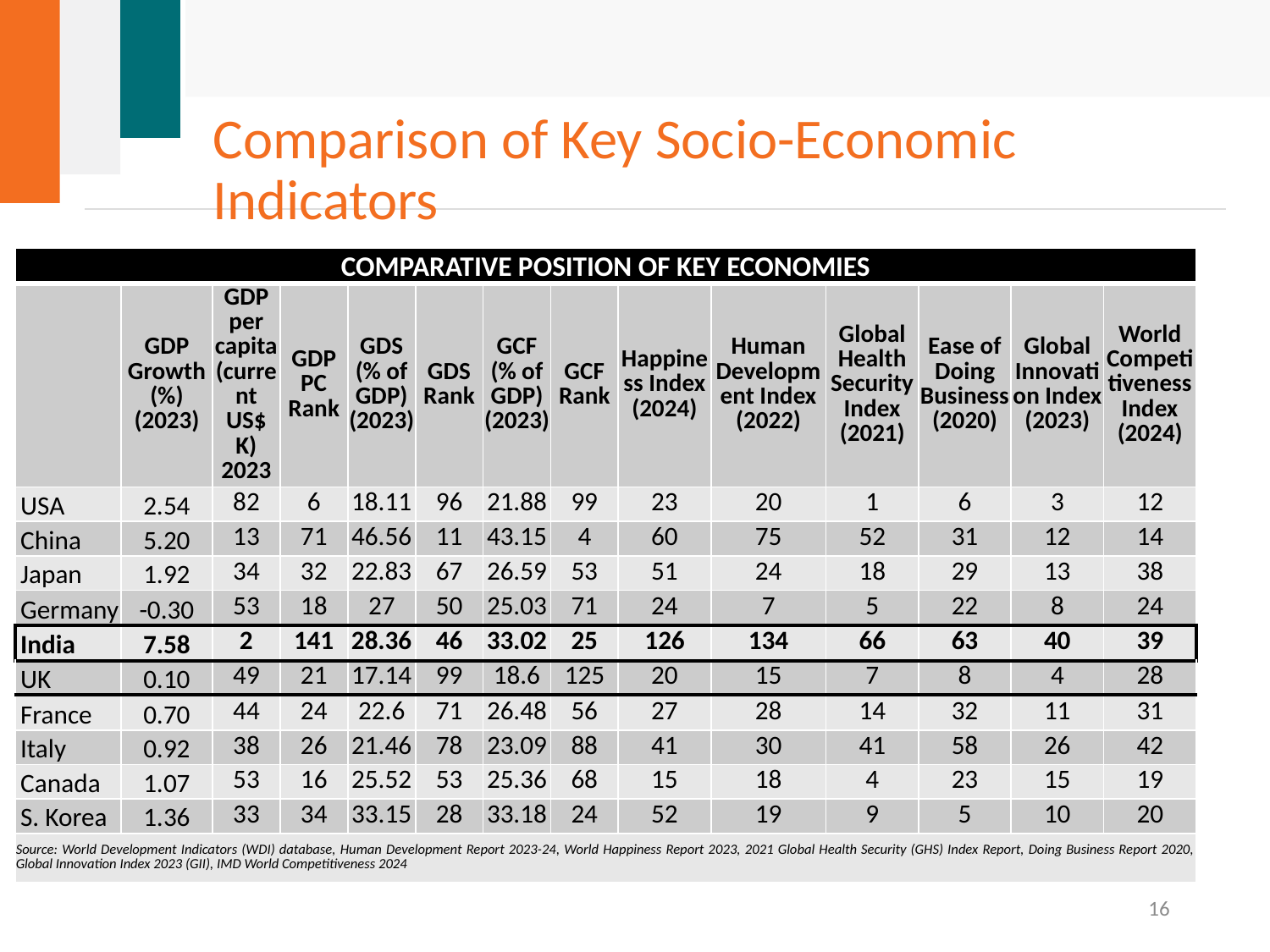

# Comparison of Key Socio-Economic Indicators
| COMPARATIVE POSITION OF KEY ECONOMIES |  |  |  |  |  |  |  |  |  |  |  |  |  |
| --- | --- | --- | --- | --- | --- | --- | --- | --- | --- | --- | --- | --- | --- |
|  | GDP Growth (%) (2023) | GDP per capita (current US$ K) 2023 | GDP PC Rank | GDS (% of GDP) (2023) | GDS Rank | GCF (% of GDP) (2023) | GCF Rank | Happiness Index (2024) | Human Development Index (2022) | Global Health Security Index (2021) | Ease of Doing Business (2020) | Global Innovation Index (2023) | World Competitiveness Index (2024) |
| USA | 2.54 | 82 | 6 | 18.11 | 96 | 21.88 | 99 | 23 | 20 | 1 | 6 | 3 | 12 |
| China | 5.20 | 13 | 71 | 46.56 | 11 | 43.15 | 4 | 60 | 75 | 52 | 31 | 12 | 14 |
| Japan | 1.92 | 34 | 32 | 22.83 | 67 | 26.59 | 53 | 51 | 24 | 18 | 29 | 13 | 38 |
| Germany | -0.30 | 53 | 18 | 27 | 50 | 25.03 | 71 | 24 | 7 | 5 | 22 | 8 | 24 |
| India | 7.58 | 2 | 141 | 28.36 | 46 | 33.02 | 25 | 126 | 134 | 66 | 63 | 40 | 39 |
| UK | 0.10 | 49 | 21 | 17.14 | 99 | 18.6 | 125 | 20 | 15 | 7 | 8 | 4 | 28 |
| France | 0.70 | 44 | 24 | 22.6 | 71 | 26.48 | 56 | 27 | 28 | 14 | 32 | 11 | 31 |
| Italy | 0.92 | 38 | 26 | 21.46 | 78 | 23.09 | 88 | 41 | 30 | 41 | 58 | 26 | 42 |
| Canada | 1.07 | 53 | 16 | 25.52 | 53 | 25.36 | 68 | 15 | 18 | 4 | 23 | 15 | 19 |
| S. Korea | 1.36 | 33 | 34 | 33.15 | 28 | 33.18 | 24 | 52 | 19 | 9 | 5 | 10 | 20 |
| Source: World Development Indicators (WDI) database, Human Development Report 2023-24, World Happiness Report 2023, 2021 Global Health Security (GHS) Index Report, Doing Business Report 2020, Global Innovation Index 2023 (GII), IMD World Competitiveness 2024 |  |  |  |  |  |  |  |  |  |  |  |  |  |
16